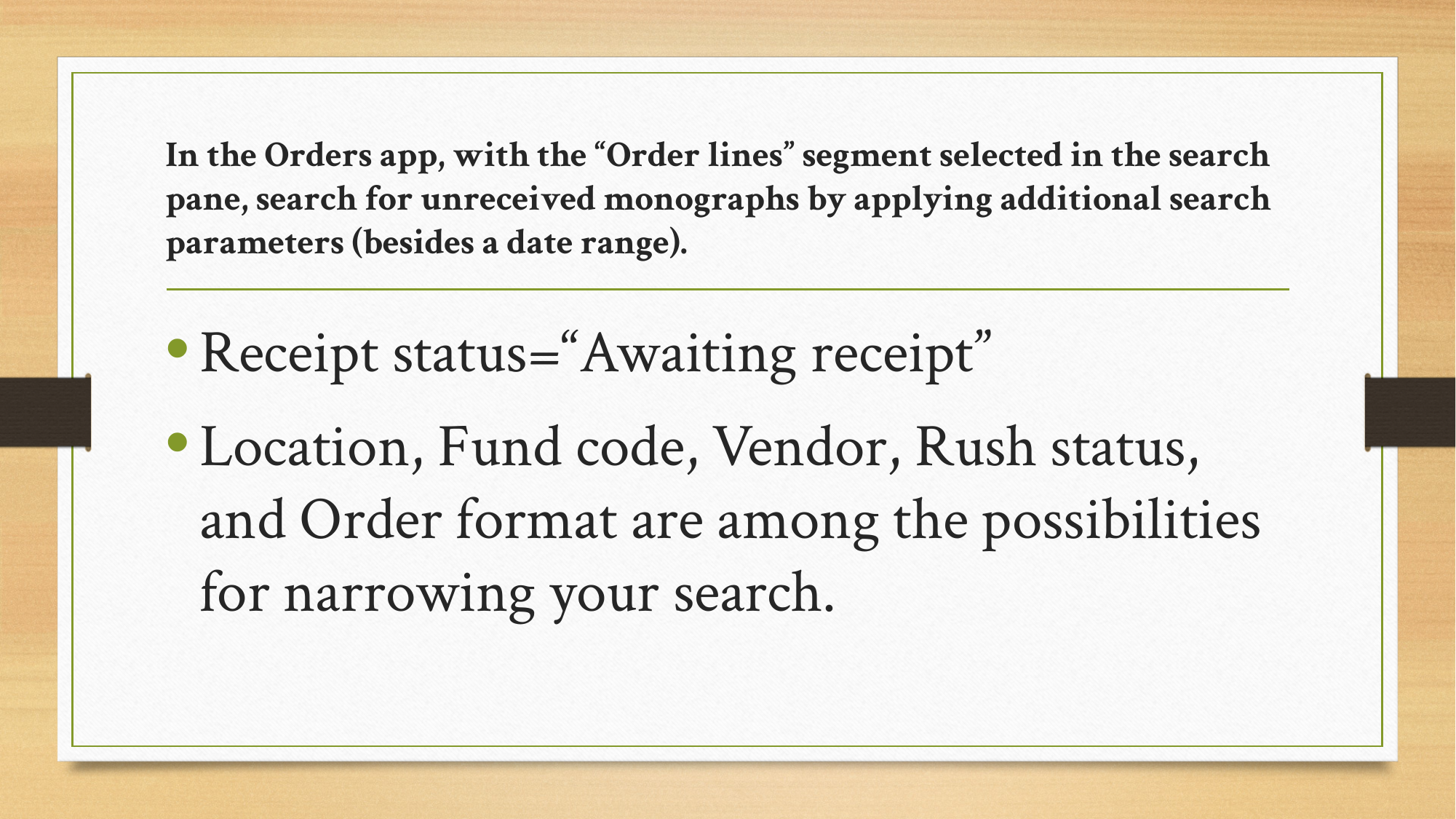

# In the Orders app, with the “Order lines” segment selected in the search pane, search for unreceived monographs by applying additional search parameters (besides a date range).
Receipt status=“Awaiting receipt”
Location, Fund code, Vendor, Rush status, and Order format are among the possibilities for narrowing your search.